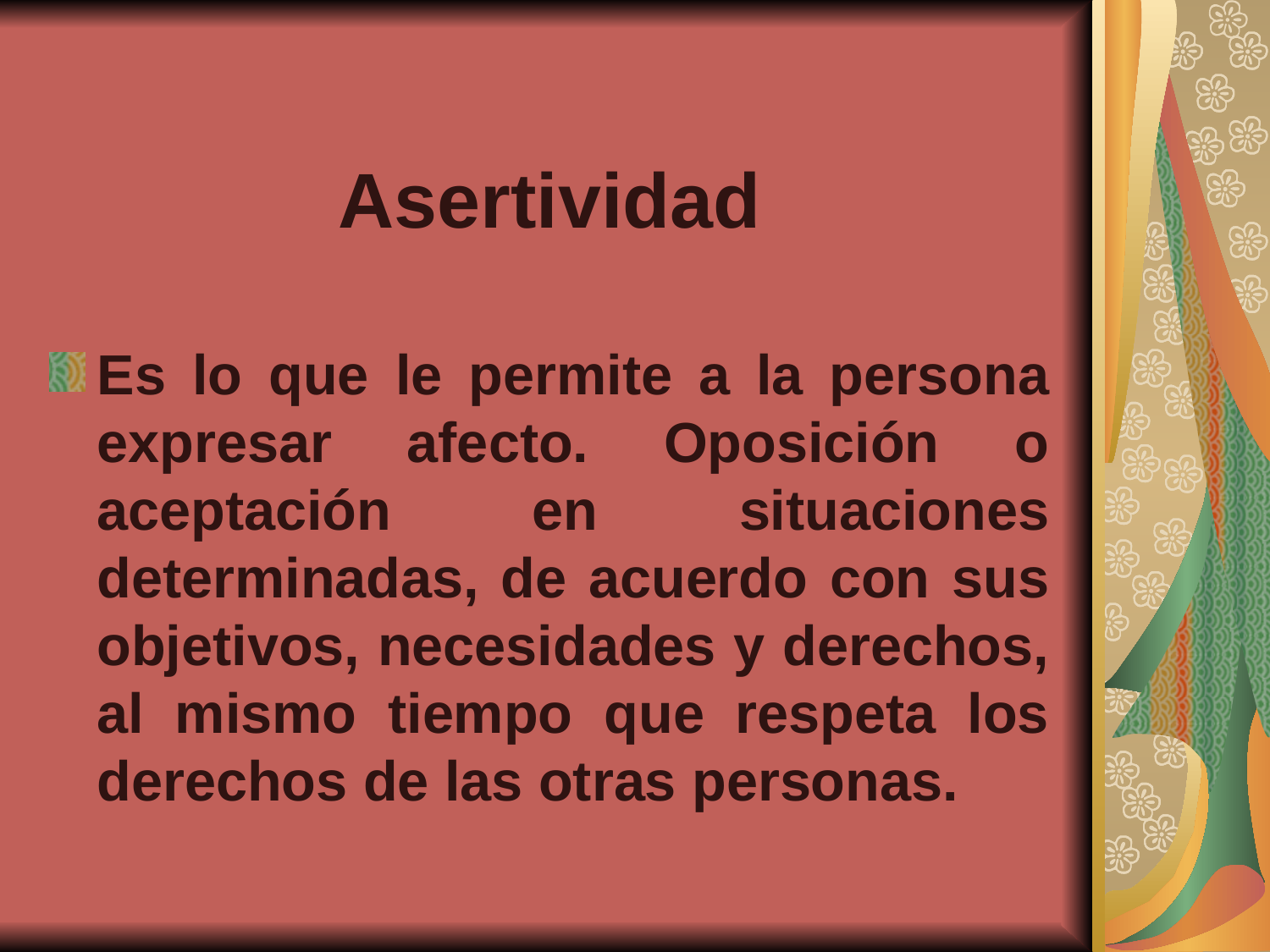

# Asertividad
Es lo que le permite a la persona expresar afecto. Oposición o aceptación en situaciones determinadas, de acuerdo con sus objetivos, necesidades y derechos, al mismo tiempo que respeta los derechos de las otras personas.